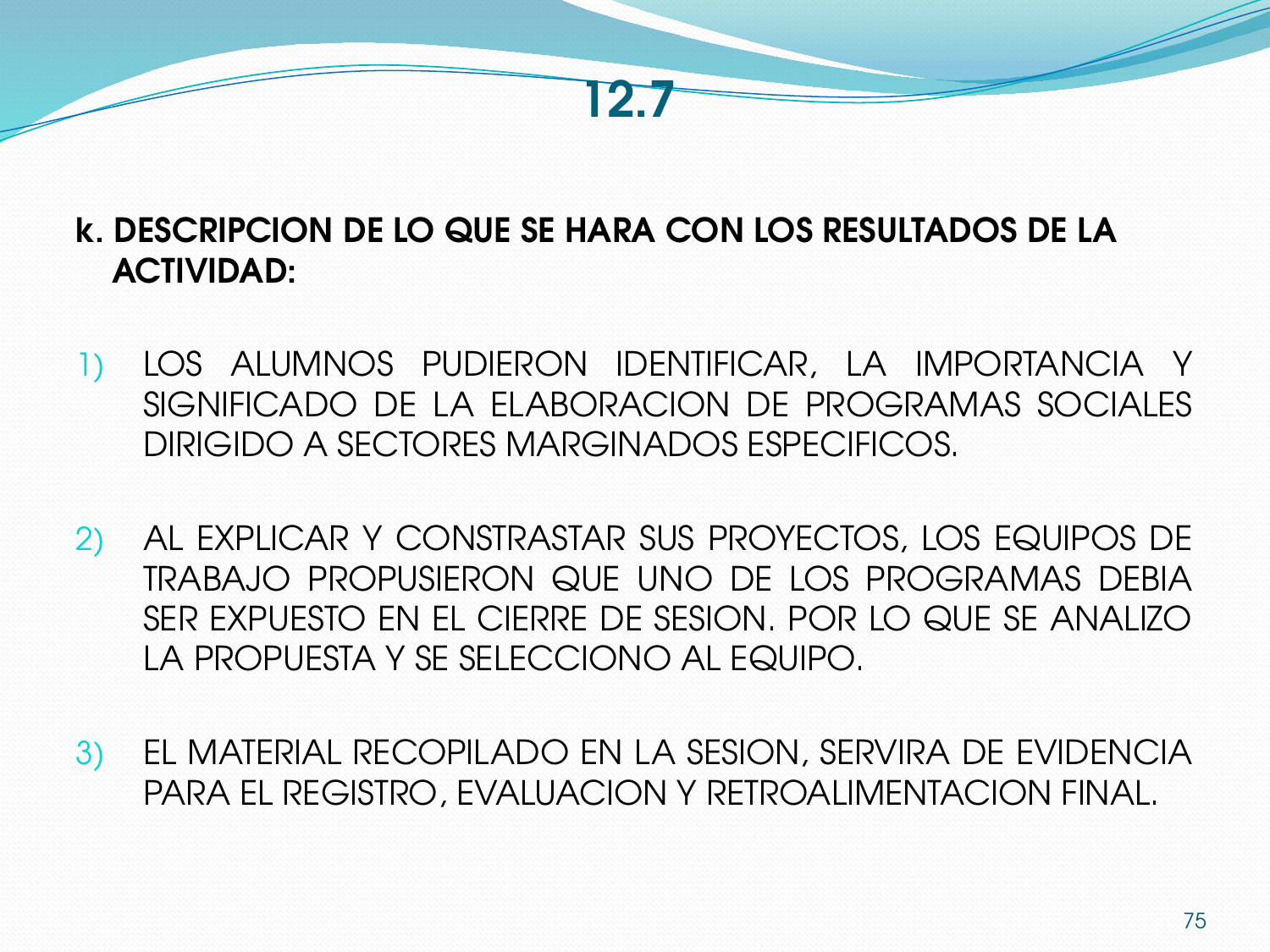

# 12.7

k. DESCRIPCION DE LO QUE SE HARA CON LOS RESULTADOS DE LA ACTIVIDAD:

LOS ALUMNOS PUDIERON IDENTIFICAR, LA IMPORTANCIA Y SIGNIFICADO DE LA ELABORACION DE PROGRAMAS SOCIALES DIRIGIDO A SECTORES MARGINADOS ESPECIFICOS.

AL EXPLICAR Y CONSTRASTAR SUS PROYECTOS, LOS EQUIPOS DE TRABAJO PROPUSIERON QUE UNO DE LOS PROGRAMAS DEBIA SER EXPUESTO EN EL CIERRE DE SESION. POR LO QUE SE ANALIZO LA PROPUESTA Y SE SELECCIONO AL EQUIPO.

EL MATERIAL RECOPILADO EN LA SESION, SERVIRA DE EVIDENCIA PARA EL REGISTRO, EVALUACION Y RETROALIMENTACION FINAL.

75